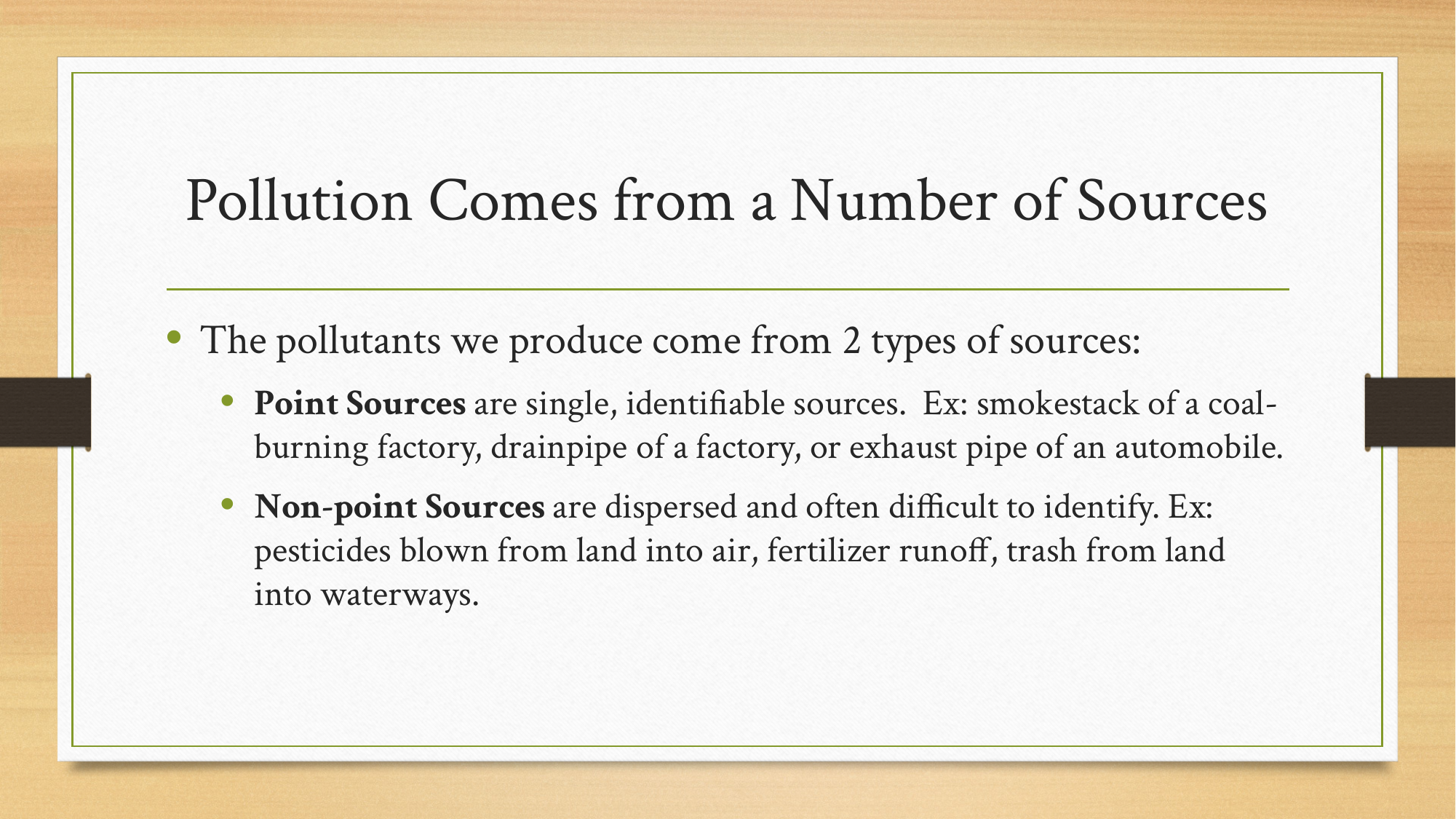

# Pollution Comes from a Number of Sources
The pollutants we produce come from 2 types of sources:
Point Sources are single, identifiable sources.  Ex: smokestack of a coal-burning factory, drainpipe of a factory, or exhaust pipe of an automobile.
Non-point Sources are dispersed and often difficult to identify. Ex: pesticides blown from land into air, fertilizer runoff, trash from land into waterways.